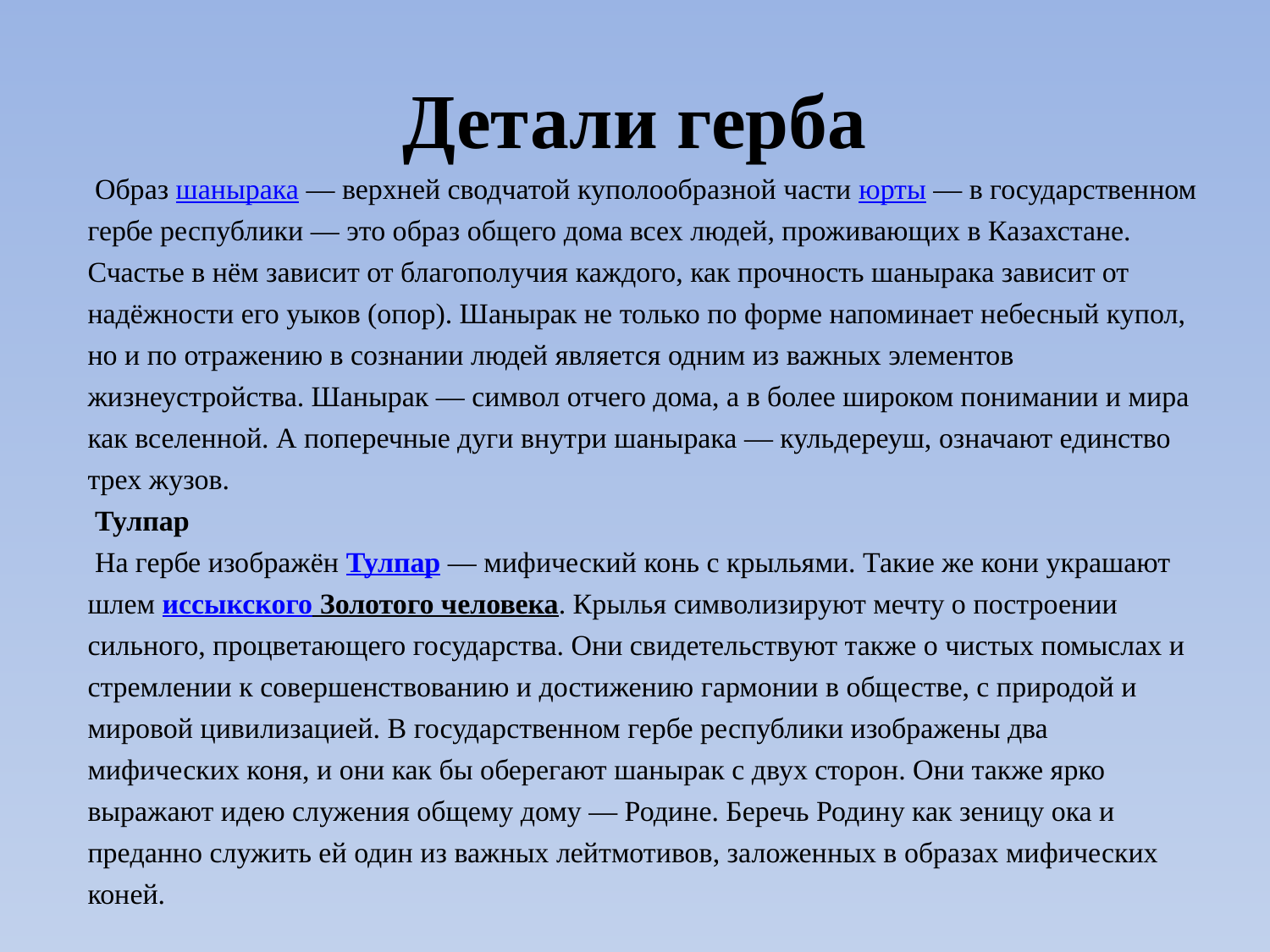

# Детали герба

 Образ шанырака — верхней сводчатой куполообразной части юрты — в государственном гербе республики — это образ общего дома всех людей, проживающих в Казахстане. Счастье в нём зависит от благополучия каждого, как прочность шанырака зависит от надёжности его уыков (опор). Шанырак не только по форме напоминает небесный купол, но и по отражению в сознании людей является одним из важных элементов жизнеустройства. Шанырак — символ отчего дома, а в более широком понимании и мира как вселенной. А поперечные дуги внутри шанырака — кульдереуш, означают единство трех жузов.
 Тулпар
 На гербе изображён Тулпар — мифический конь с крыльями. Такие же кони украшают шлем иссыкского Золотого человека. Крылья символизируют мечту о построении сильного, процветающего государства. Они свидетельствуют также о чистых помыслах и стремлении к совершенствованию и достижению гармонии в обществе, с природой и мировой цивилизацией. В государственном гербе республики изображены два мифических коня, и они как бы оберегают шанырак с двух сторон. Они также ярко выражают идею служения общему дому — Родине. Беречь Родину как зеницу ока и преданно служить ей один из важных лейтмотивов, заложенных в образах мифических коней.